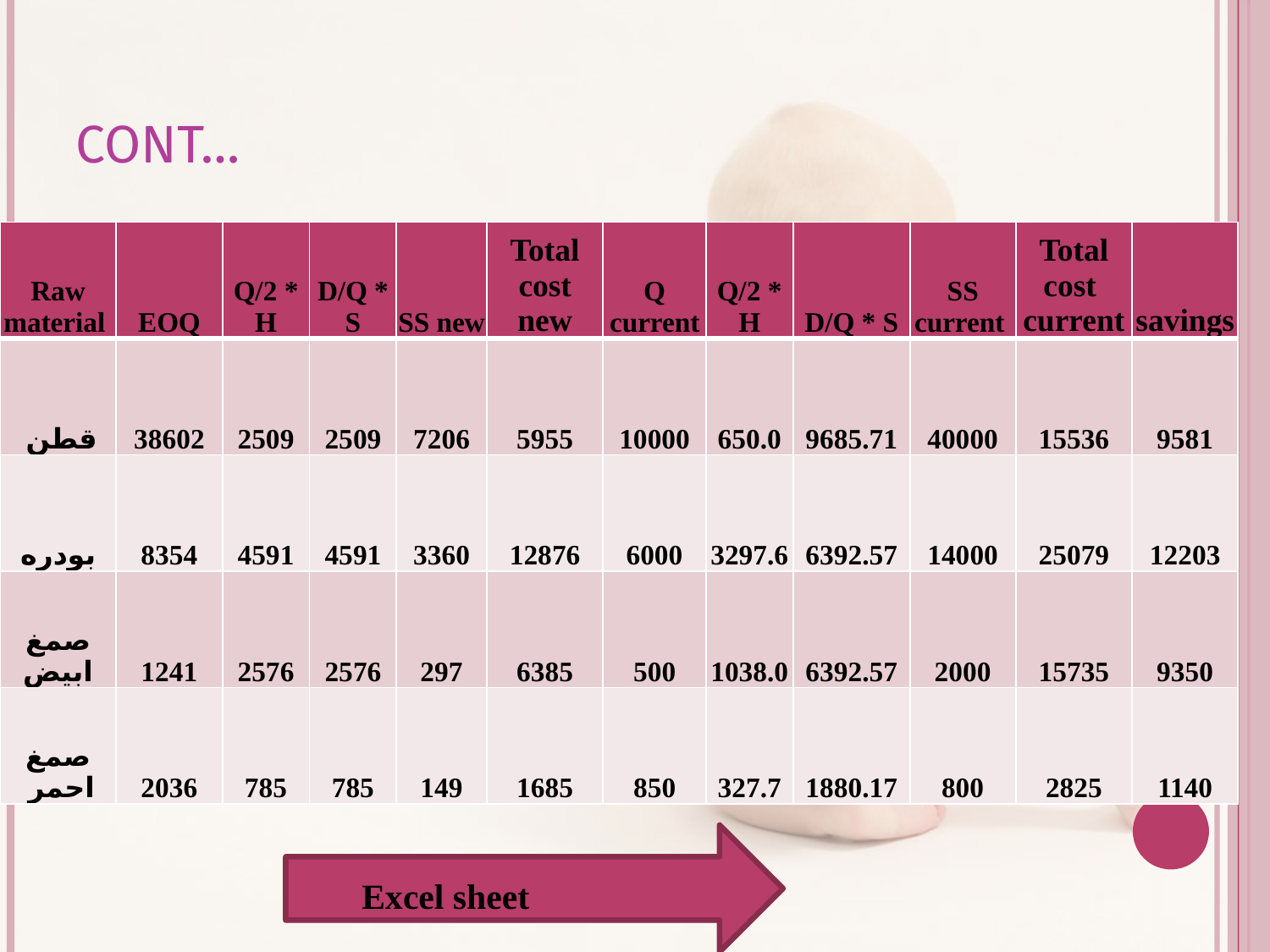

# Cont…
| Raw material | EOQ | Q/2 \* H | D/Q \* S | SS new | Total cost new | Q current | Q/2 \* H | D/Q \* S | SS current | Total cost current | savings |
| --- | --- | --- | --- | --- | --- | --- | --- | --- | --- | --- | --- |
| قطن | 38602 | 2509 | 2509 | 7206 | 5955 | 10000 | 650.0 | 9685.71 | 40000 | 15536 | 9581 |
| بودره | 8354 | 4591 | 4591 | 3360 | 12876 | 6000 | 3297.6 | 6392.57 | 14000 | 25079 | 12203 |
| صمغ ابيض | 1241 | 2576 | 2576 | 297 | 6385 | 500 | 1038.0 | 6392.57 | 2000 | 15735 | 9350 |
| صمغ احمر | 2036 | 785 | 785 | 149 | 1685 | 850 | 327.7 | 1880.17 | 800 | 2825 | 1140 |

Excel sheet